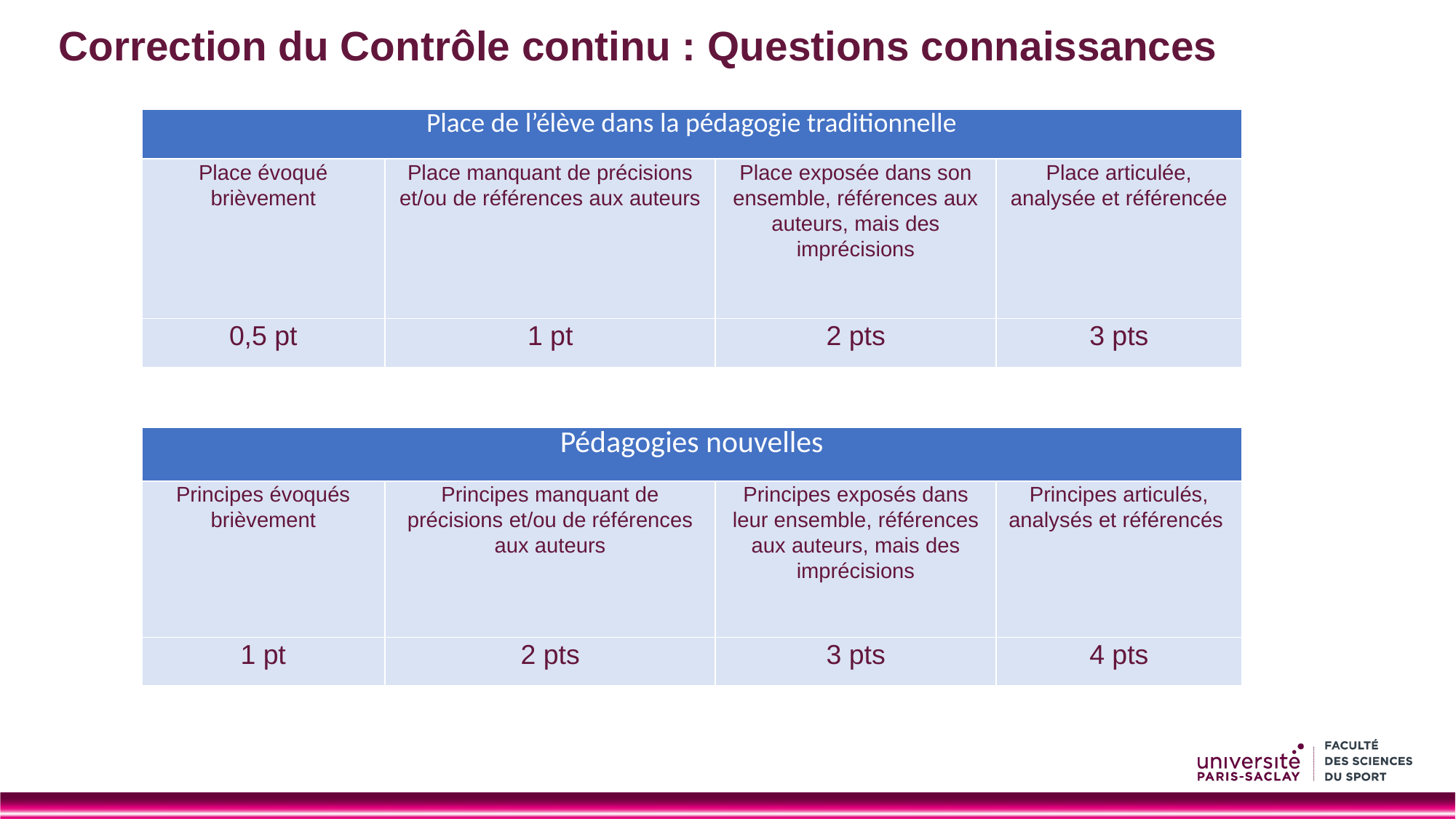

# Correction du Contrôle continu : Questions connaissances
| Place de l’élève dans la pédagogie traditionnelle |  |  |  |
| --- | --- | --- | --- |
| Place évoqué brièvement | Place manquant de précisions et/ou de références aux auteurs | Place exposée dans son ensemble, références aux auteurs, mais des imprécisions | Place articulée, analysée et référencée |
| 0,5 pt | 1 pt | 2 pts | 3 pts |
| Pédagogies nouvelles |  |  |  |
| --- | --- | --- | --- |
| Principes évoqués brièvement | Principes manquant de précisions et/ou de références aux auteurs | Principes exposés dans leur ensemble, références aux auteurs, mais des imprécisions | Principes articulés, analysés et référencés |
| 1 pt | 2 pts | 3 pts | 4 pts |